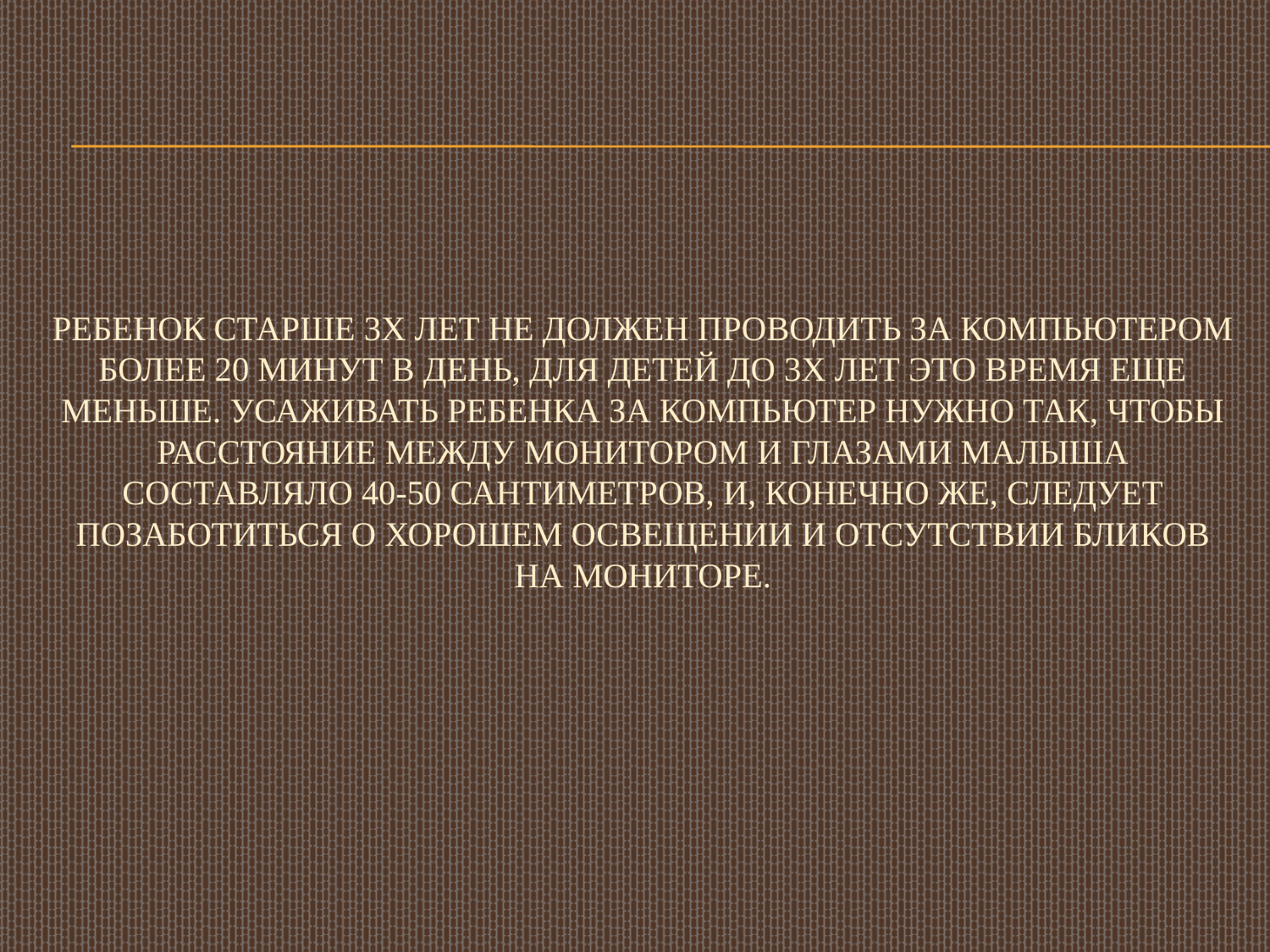

# ребенок старше 3х лет не должен проводить за компьютером более 20 минут в день, для детей до 3х лет это время еще меньше. Усаживать ребенка за компьютер нужно так, чтобы расстояние между монитором и глазами малыша составляло 40-50 сантиметров, и, конечно же, следует позаботиться о хорошем освещении и отсутствии бликов на мониторе.